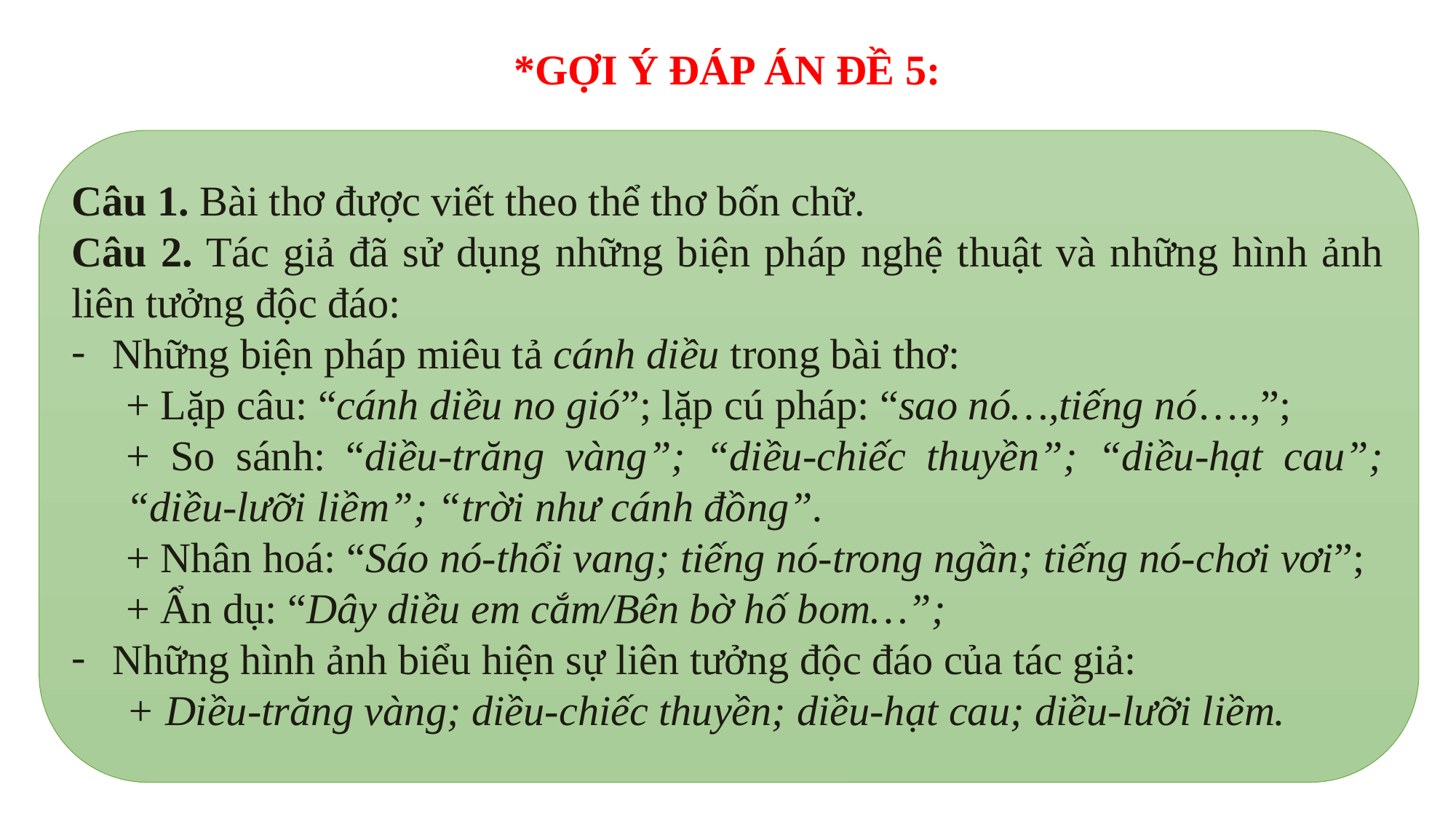

*GỢI Ý ĐÁP ÁN ĐỀ 5:

Câu 1. Bài thơ được viết theo thể thơ bốn chữ.
Câu 2. Tác giả đã sử dụng những biện pháp nghệ thuật và những hình ảnh liên tưởng độc đáo:
Những biện pháp miêu tả cánh diều trong bài thơ:
+ Lặp câu: “cánh diều no gió”; lặp cú pháp: “sao nó…,tiếng nó….,”;
+ So sánh: “diều-trăng vàng”; “diều-chiếc thuyền”; “diều-hạt cau”; “diều-lưỡi liềm”; “trời như cánh đồng”.
+ Nhân hoá: “Sáo nó-thổi vang; tiếng nó-trong ngần; tiếng nó-chơi vơi”;
+ Ẩn dụ: “Dây diều em cắm/Bên bờ hố bom…”;
Những hình ảnh biểu hiện sự liên tưởng độc đáo của tác giả:
+ Diều-trăng vàng; diều-chiếc thuyền; diều-hạt cau; diều-lưỡi liềm.